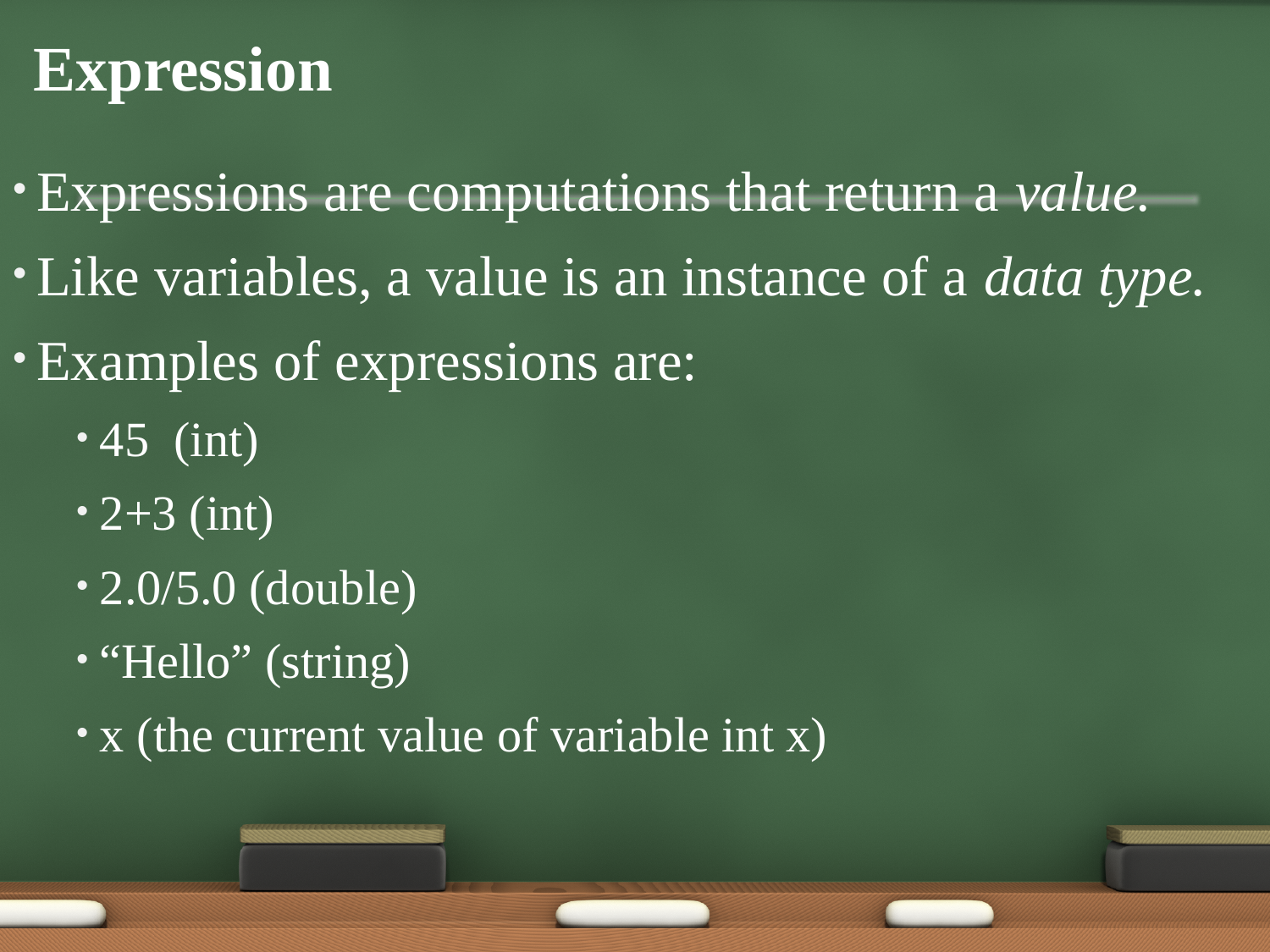

# Expression
Expressions are computations that return a value.
Like variables, a value is an instance of a data type.
Examples of expressions are:
45  (int)
2+3 (int)
2.0/5.0 (double)
“Hello” (string)
x (the current value of variable int x)